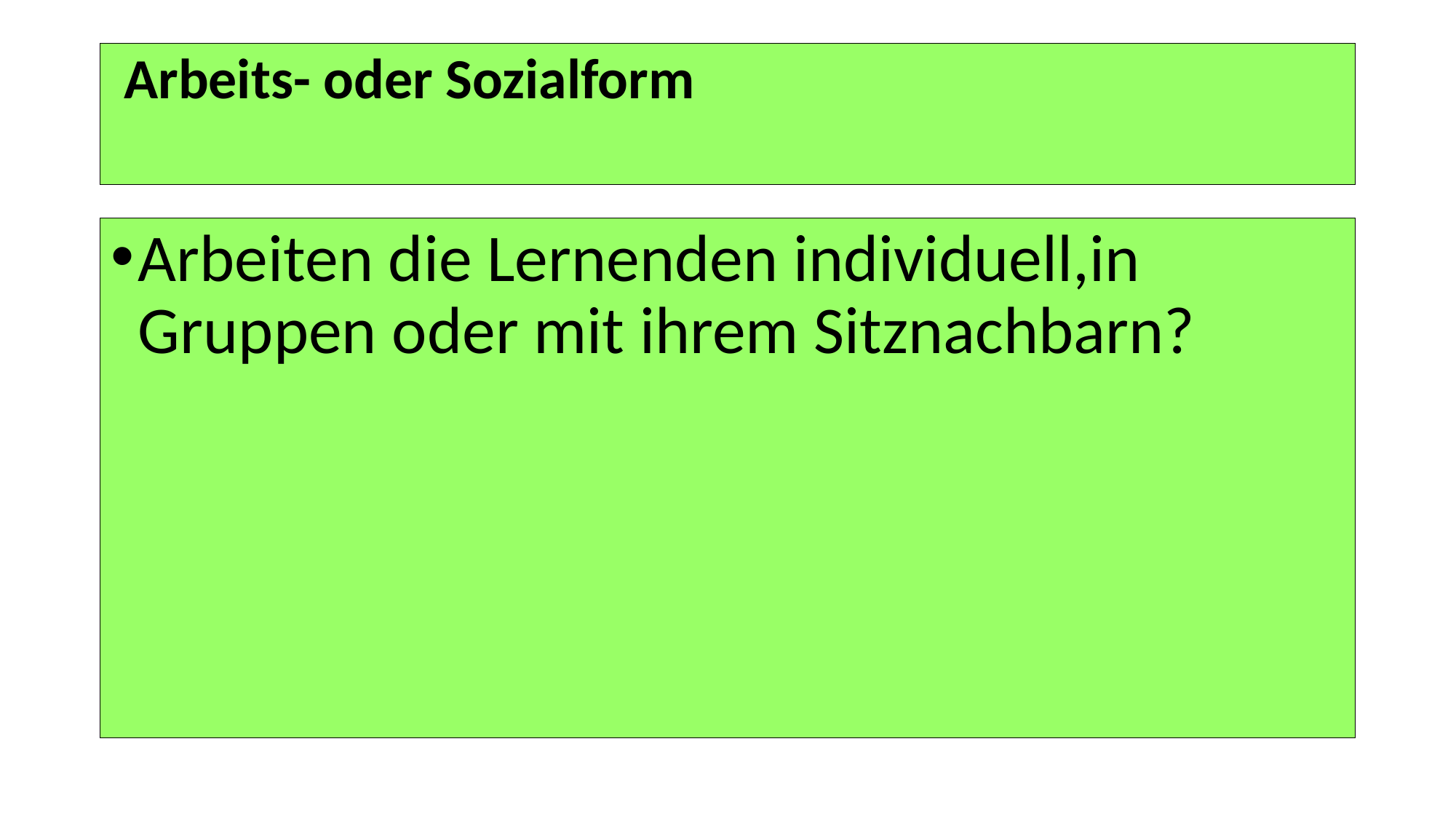

# Arbeits- oder Sozialform
Arbeiten die Lernenden individuell,in Gruppen oder mit ihrem Sitznachbarn?